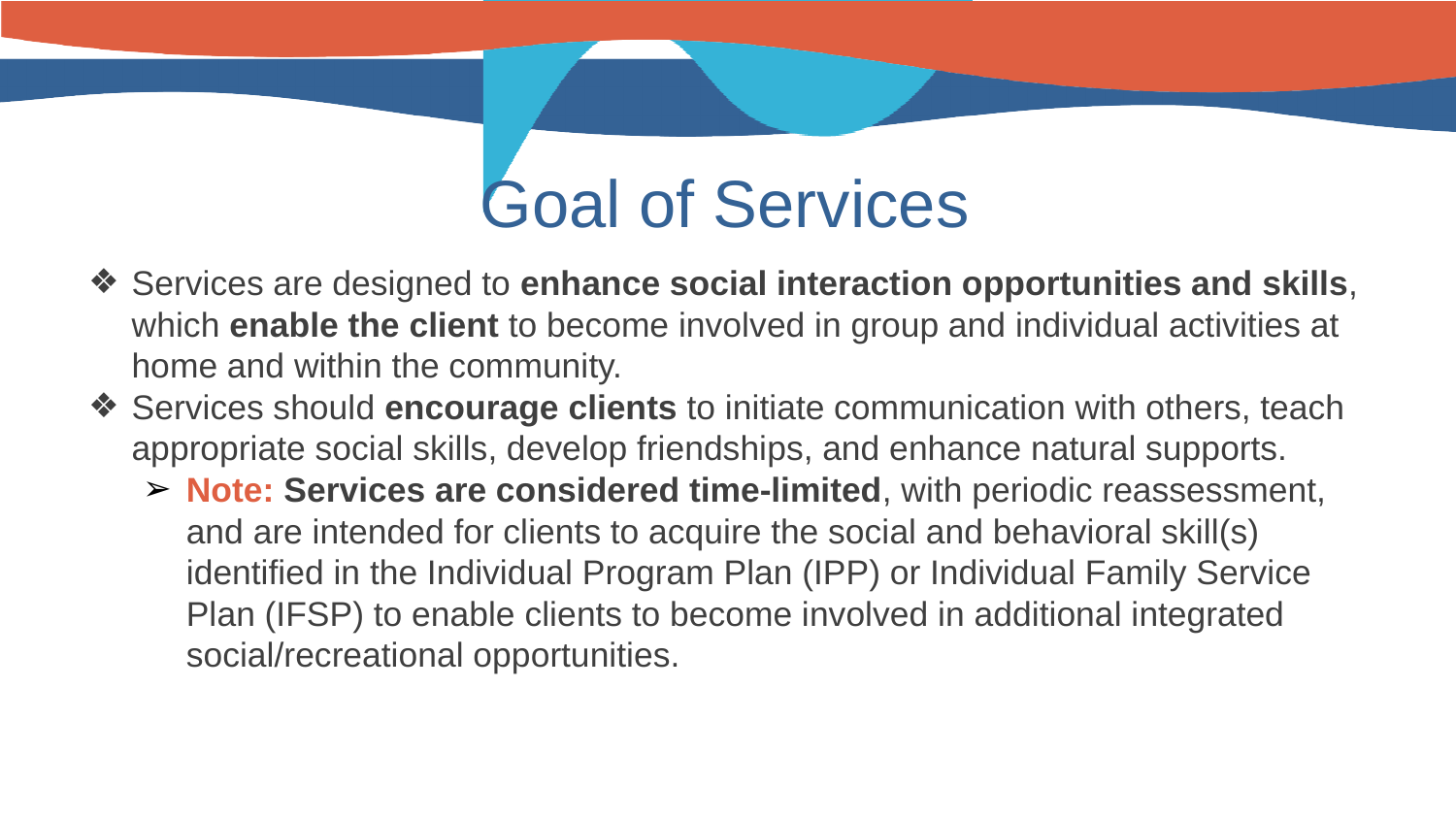

# Goal of Services
Services are designed to enhance social interaction opportunities and skills, which enable the client to become involved in group and individual activities at home and within the community.
Services should encourage clients to initiate communication with others, teach appropriate social skills, develop friendships, and enhance natural supports.
Note: Services are considered time-limited, with periodic reassessment, and are intended for clients to acquire the social and behavioral skill(s) identified in the Individual Program Plan (IPP) or Individual Family Service Plan (IFSP) to enable clients to become involved in additional integrated social/recreational opportunities.